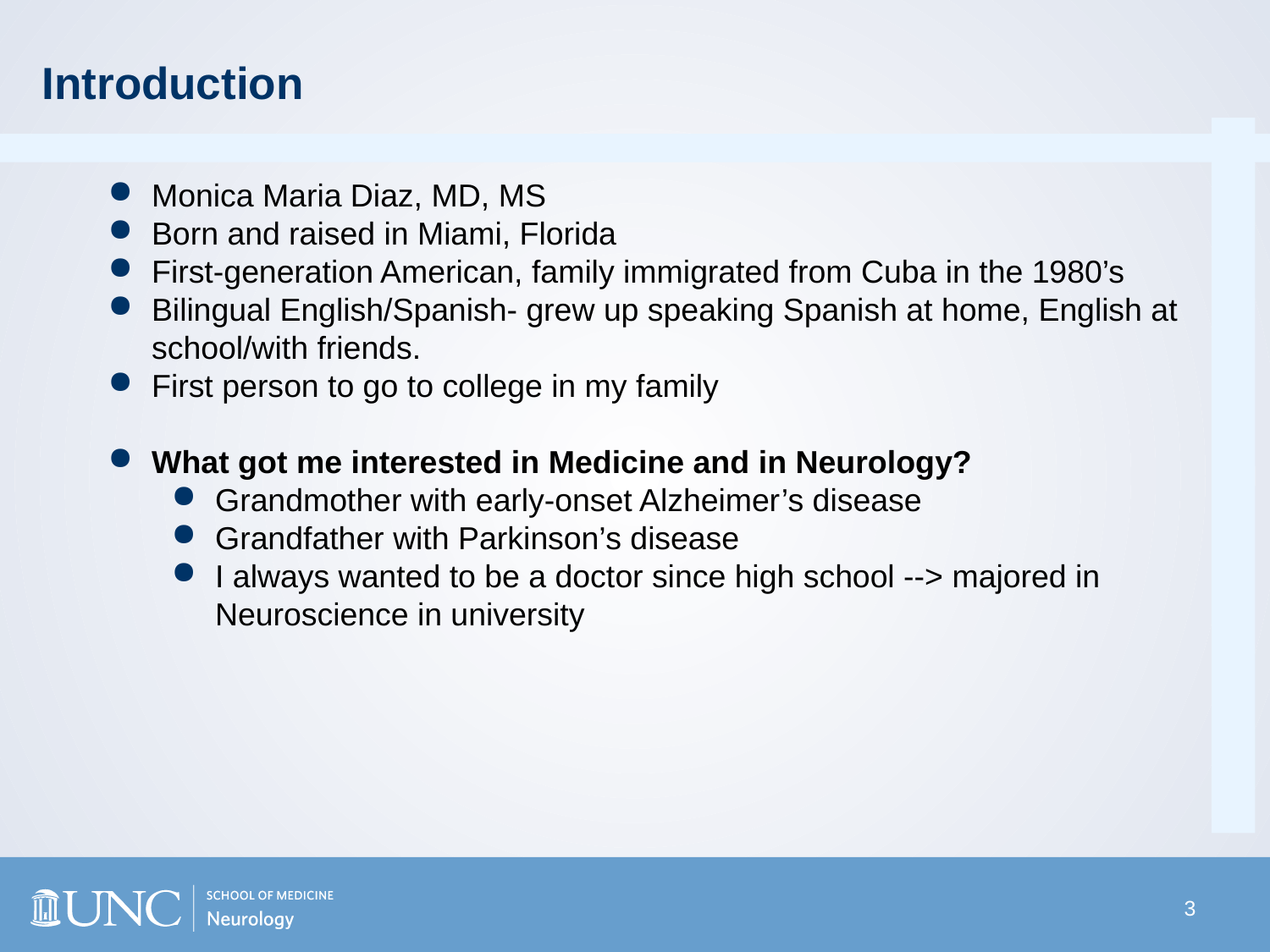

# Introduction

Monica Maria Diaz, MD, MS
Born and raised in Miami, Florida
First-generation American, family immigrated from Cuba in the 1980’s
Bilingual English/Spanish- grew up speaking Spanish at home, English at school/with friends.
First person to go to college in my family

What got me interested in Medicine and in Neurology?
Grandmother with early-onset Alzheimer’s disease
Grandfather with Parkinson’s disease
I always wanted to be a doctor since high school --> majored in Neuroscience in university